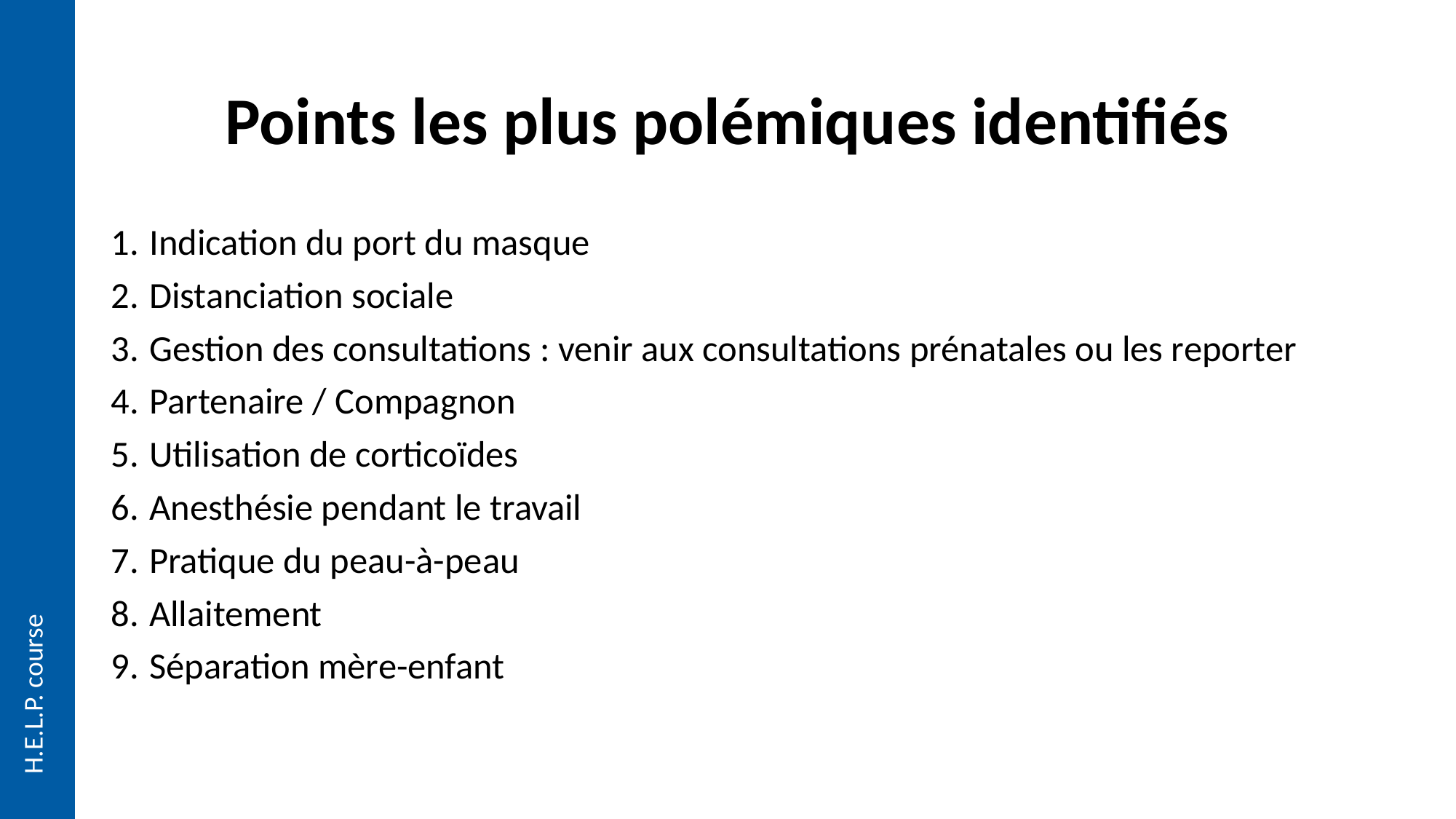

# Points les plus polémiques identifiés
Indication du port du masque
Distanciation sociale
Gestion des consultations : venir aux consultations prénatales ou les reporter
Partenaire / Compagnon
Utilisation de corticoïdes
Anesthésie pendant le travail
Pratique du peau-à-peau
Allaitement
Séparation mère-enfant